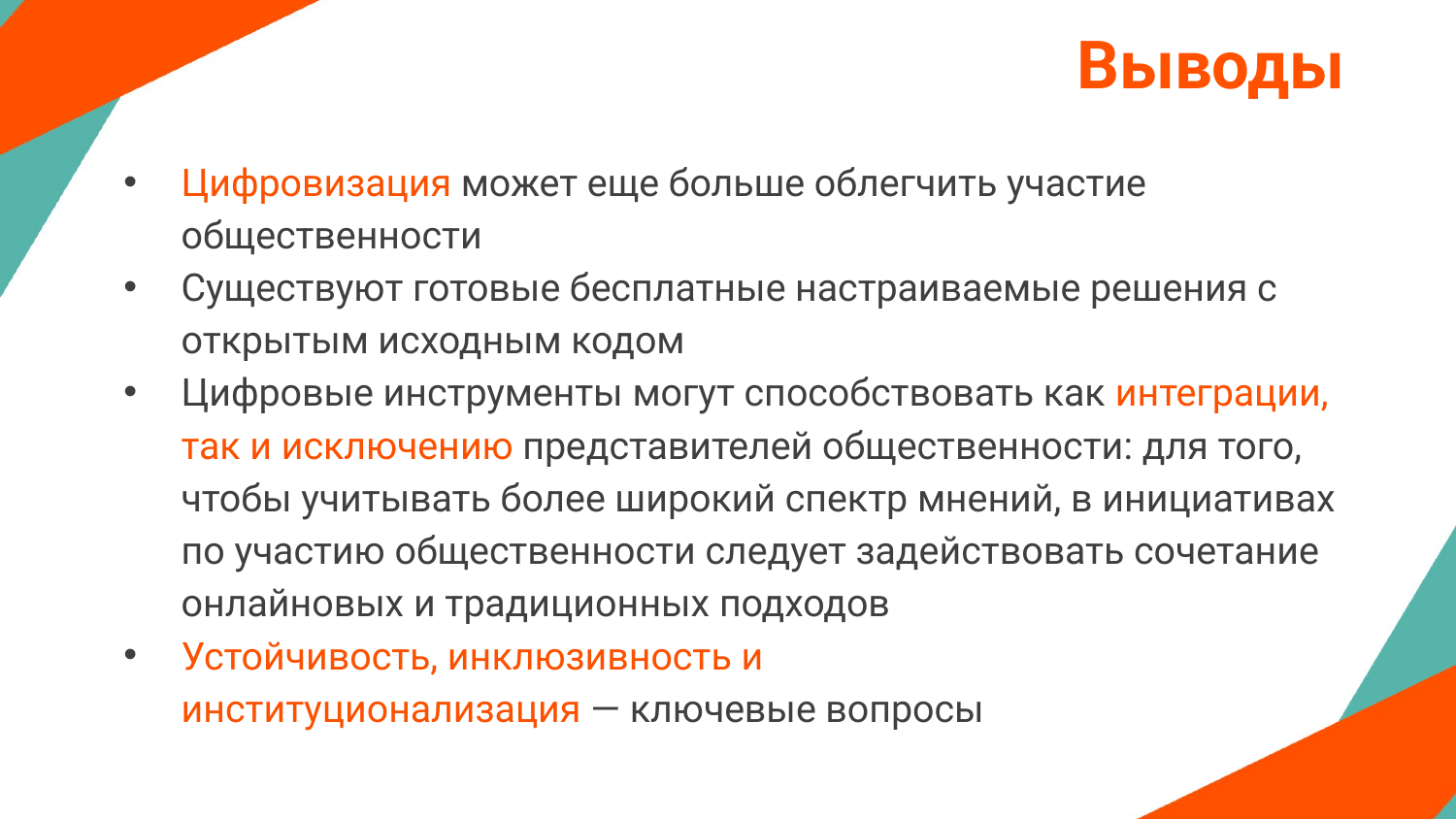

# Выводы
Цифровизация может еще больше облегчить участие общественности
Существуют готовые бесплатные настраиваемые решения с открытым исходным кодом
Цифровые инструменты могут способствовать как интеграции, так и исключению представителей общественности: для того, чтобы учитывать более широкий спектр мнений, в инициативах по участию общественности следует задействовать сочетание онлайновых и традиционных подходов
Устойчивость, инклюзивность и институционализация — ключевые вопросы